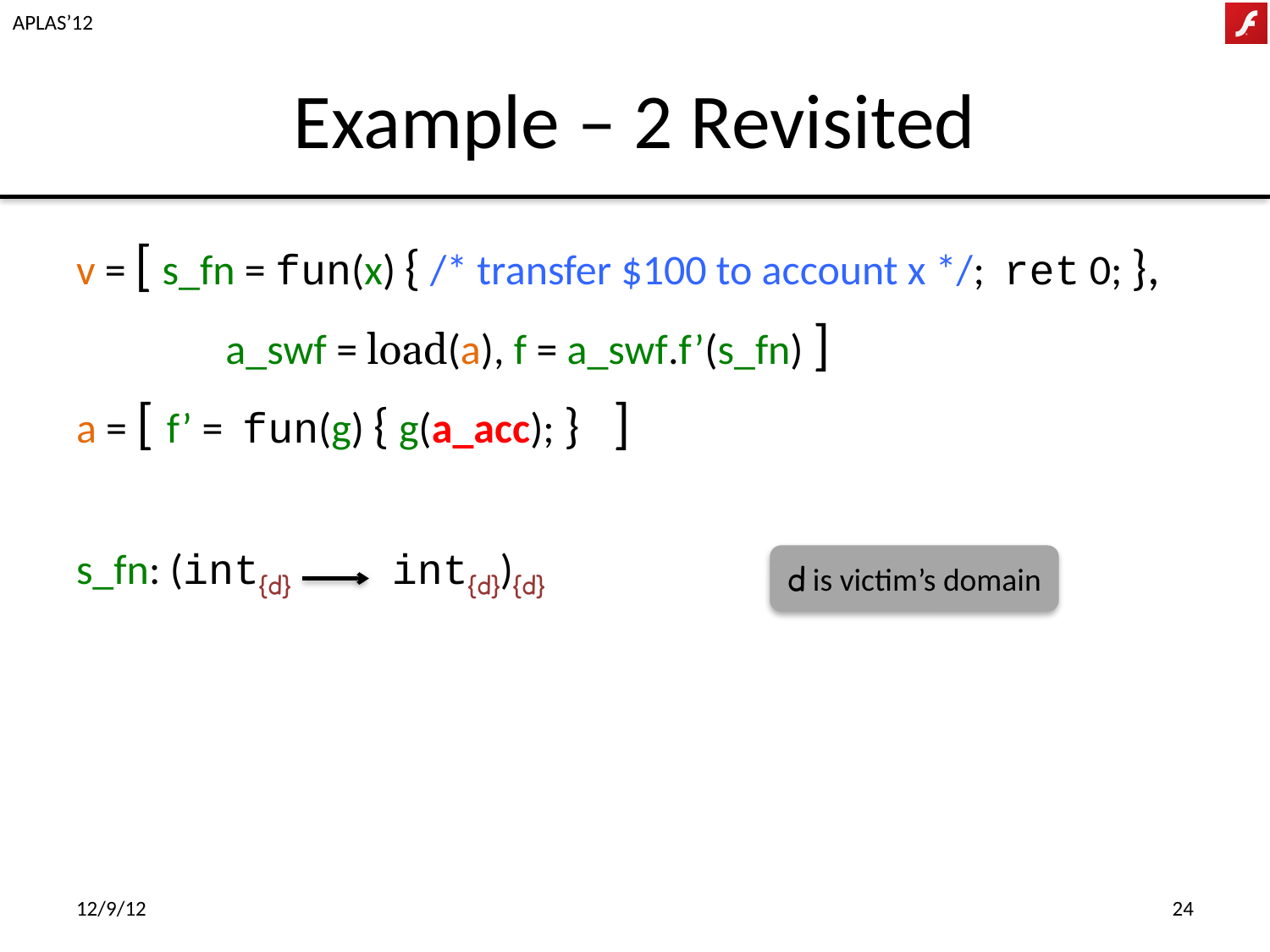

# Example – 2 Revisited
v = [ s_fn = fun(x) { /* transfer $100 to account x */;  ret 0; },
	  a_swf = load(a), f = a_swf.f’(s_fn) ]
a = [ f’ =  fun(g) { g(a_acc); } ]

s_fn: (int{d}           int{d}){d}

d is victim’s domain
12/9/12
24